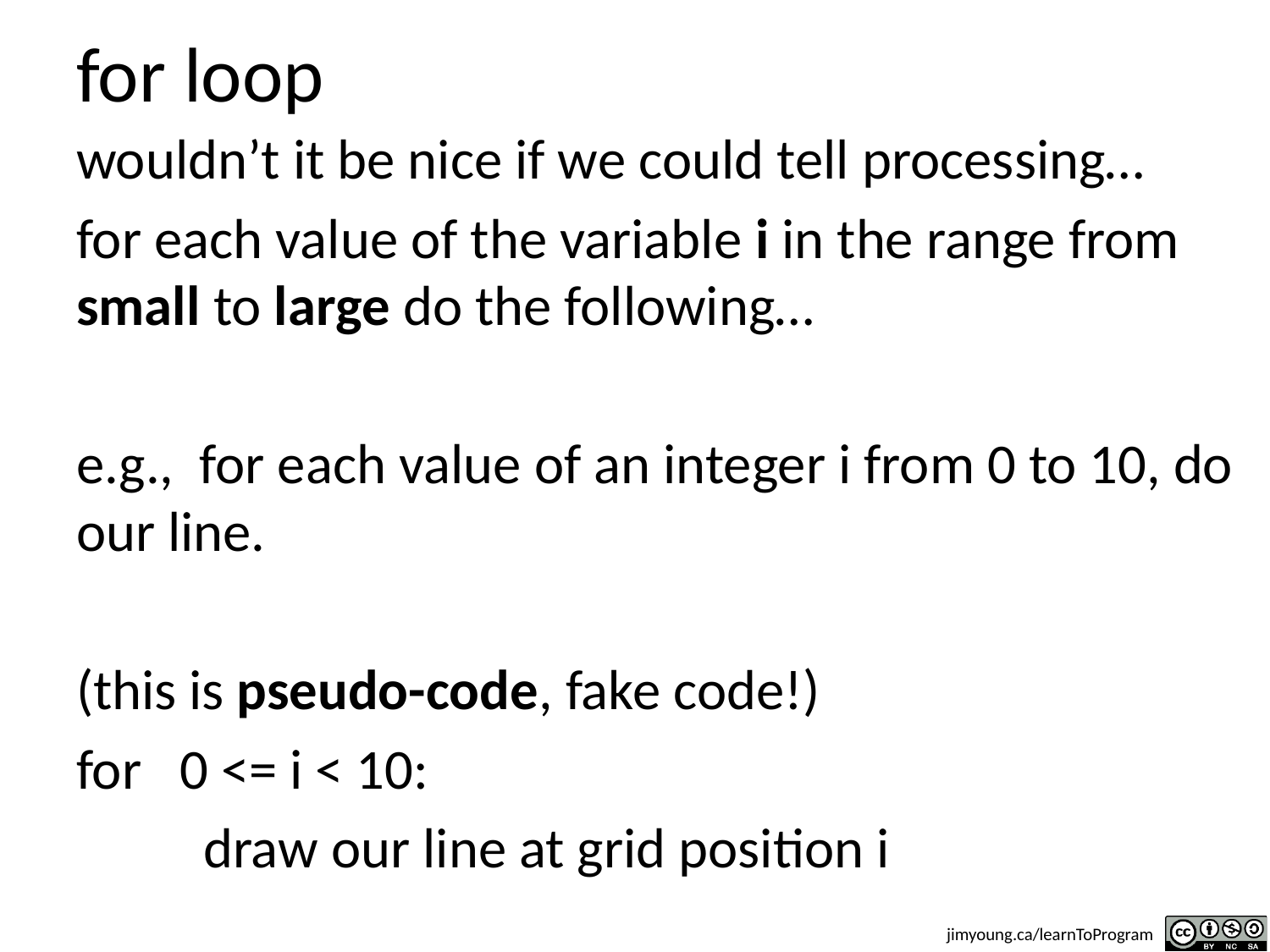

# for loop
wouldn’t it be nice if we could tell processing…
for each value of the variable i in the range from small to large do the following…

e.g.,  for each value of an integer i from 0 to 10, do our line.

(this is pseudo-code, fake code!)
for   0 <= i < 10:
   	draw our line at grid position i